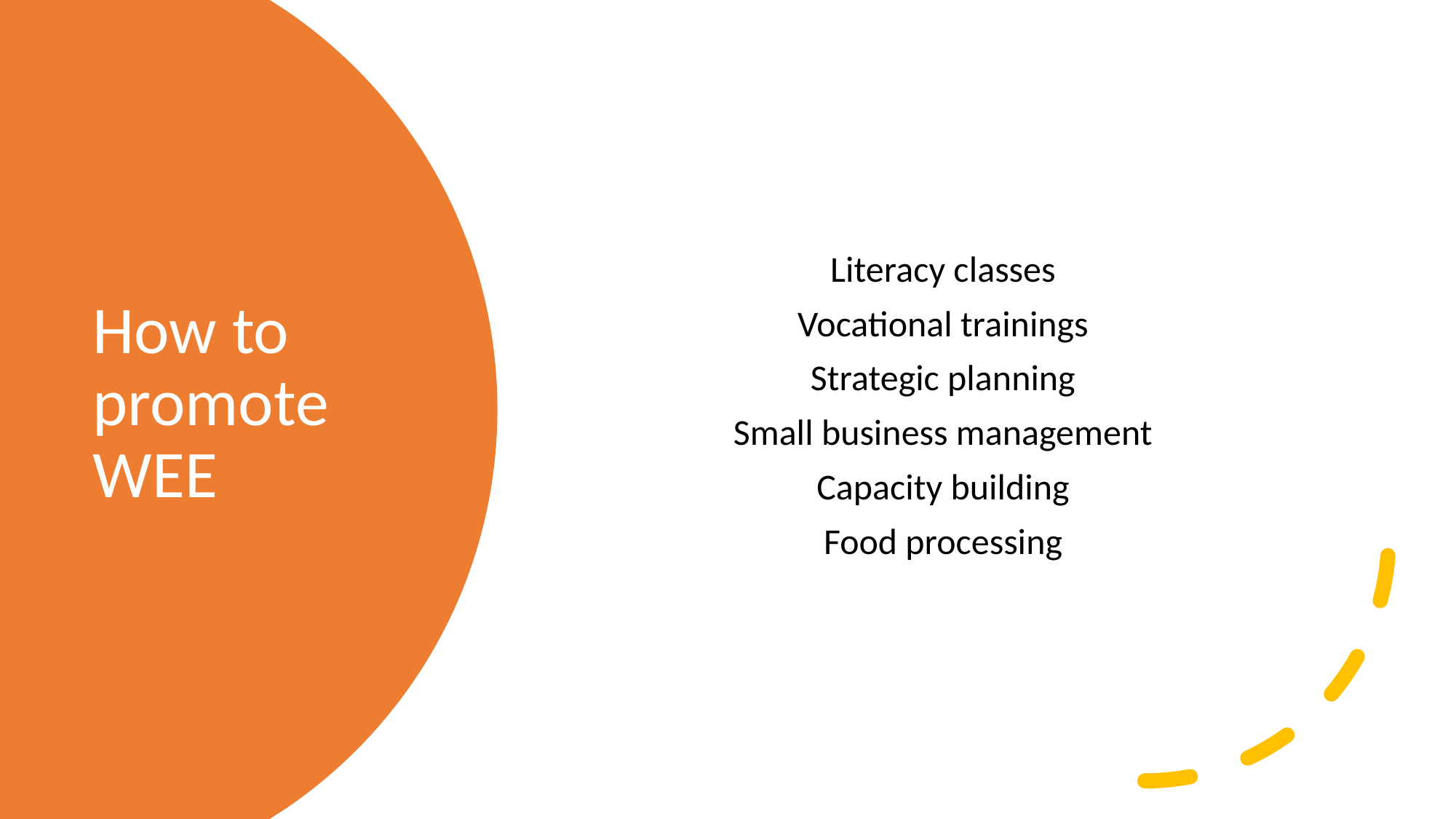

Literacy classes
Vocational trainings
Strategic planning
Small business management
Capacity building
Food processing

# How to promote WEE